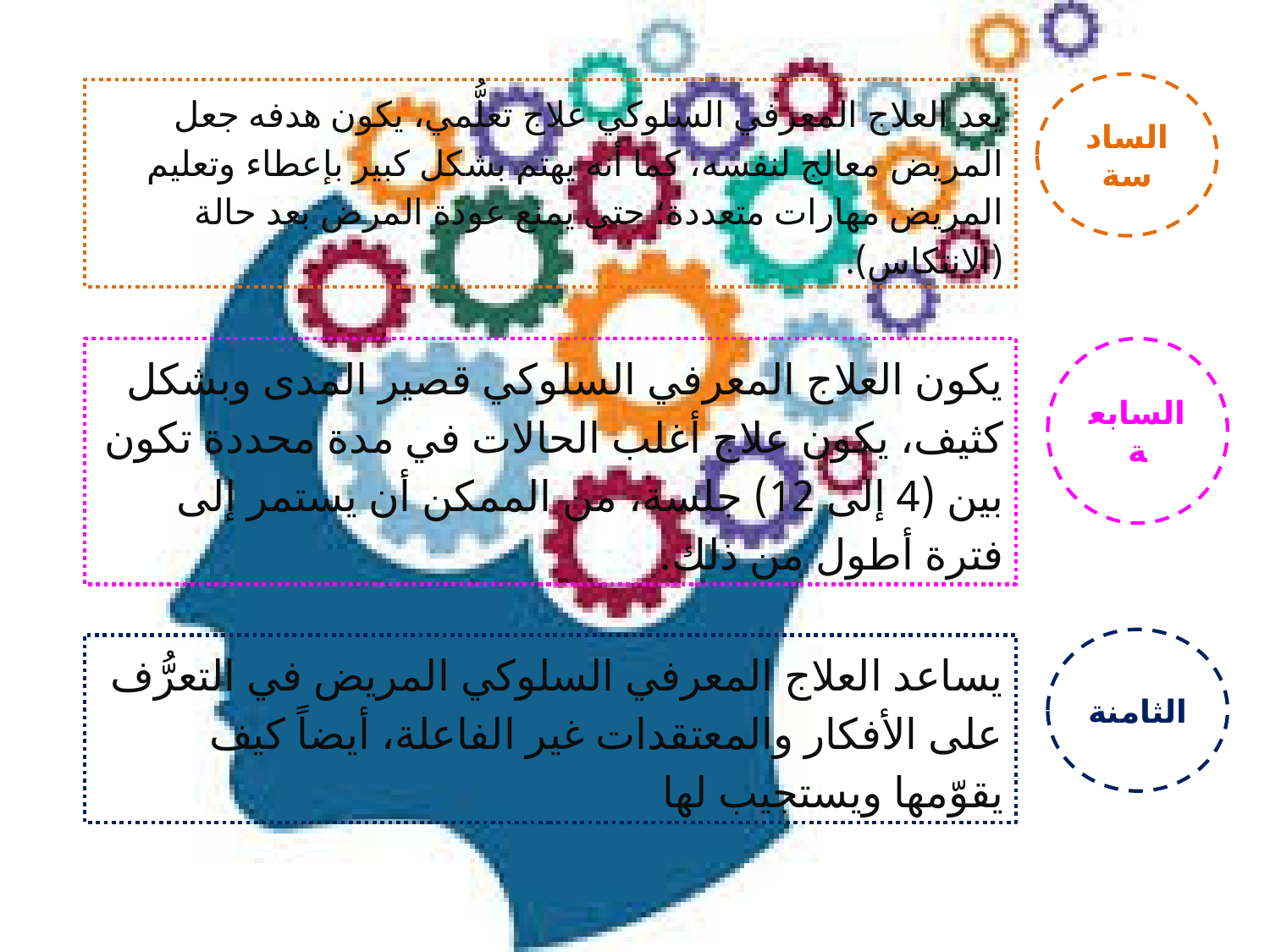

السادسة
يعد العلاج المعرفي السلوكي علاج تعلُّمي، يكون هدفه جعل المريض معالج لنفسه، كما أنه يهتم بشكل كبير بإعطاء وتعليم المريض مهارات متعددة؛ حتى يمنع عودة المرض بعد حالة (الانتكاس).
يكون العلاج المعرفي السلوكي قصير المدى وبشكل كثيف، يكون علاج أغلب الحالات في مدة محددة تكون بين (4 إلى 12) جلسة، من الممكن أن يستمر إلى فترة أطول من ذلك.
السابعة
الثامنة
يساعد العلاج المعرفي السلوكي المريض في التعرُّف على الأفكار والمعتقدات غير الفاعلة، أيضاً كيف يقوّمها ويستجيب لها